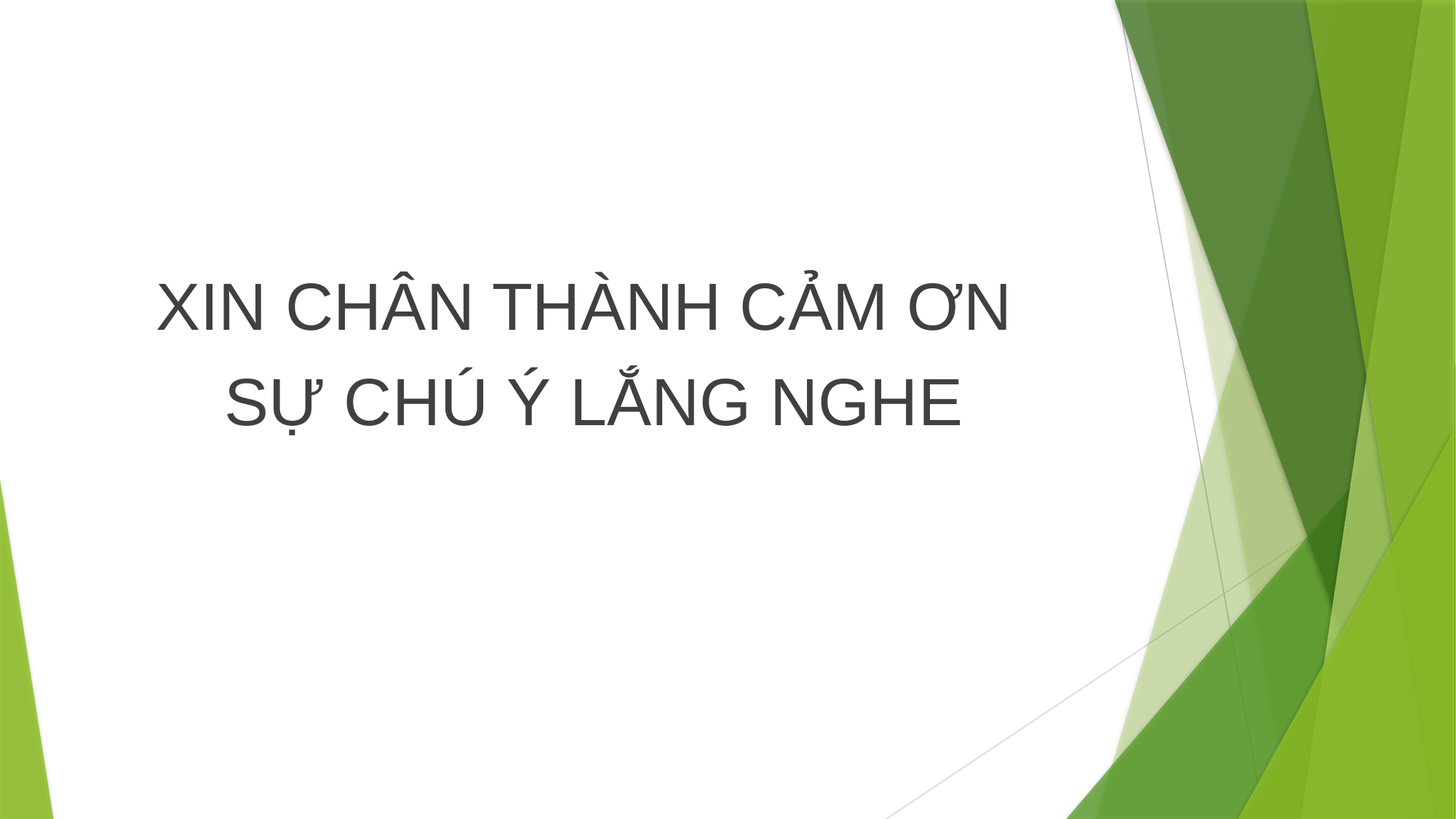

XIN CHÂN THÀNH CẢM ƠN
SỰ CHÚ Ý LẮNG NGHE